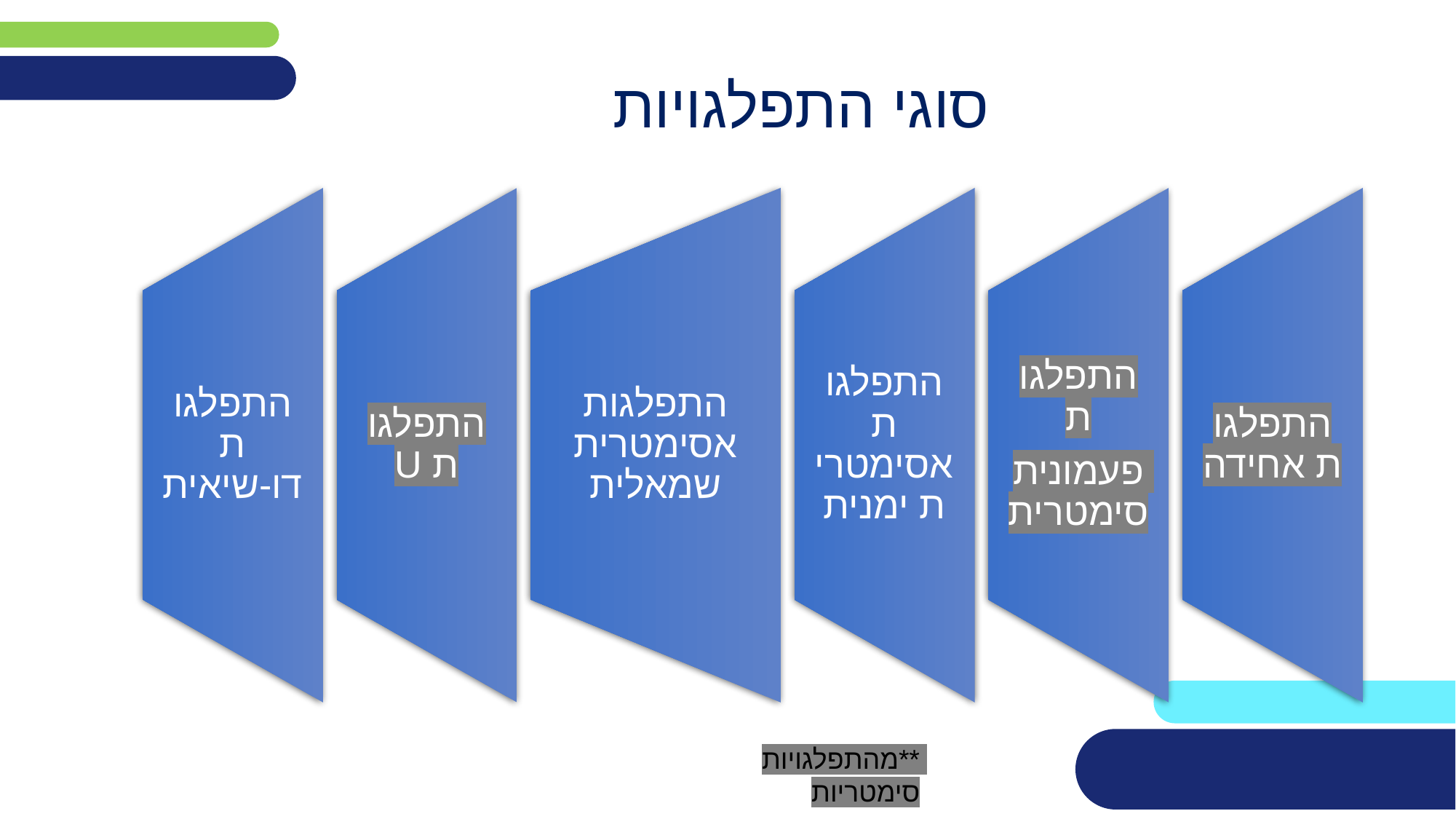

# סוגי התפלגויות
התפלגות אסימטרית שמאלית
התפלגות דו-שיאית
התפלגות U
התפלגות אסימטרית ימנית
התפלגות
פעמונית סימטרית
התפלגות אחידה

**מהתפלגויות סימטריות